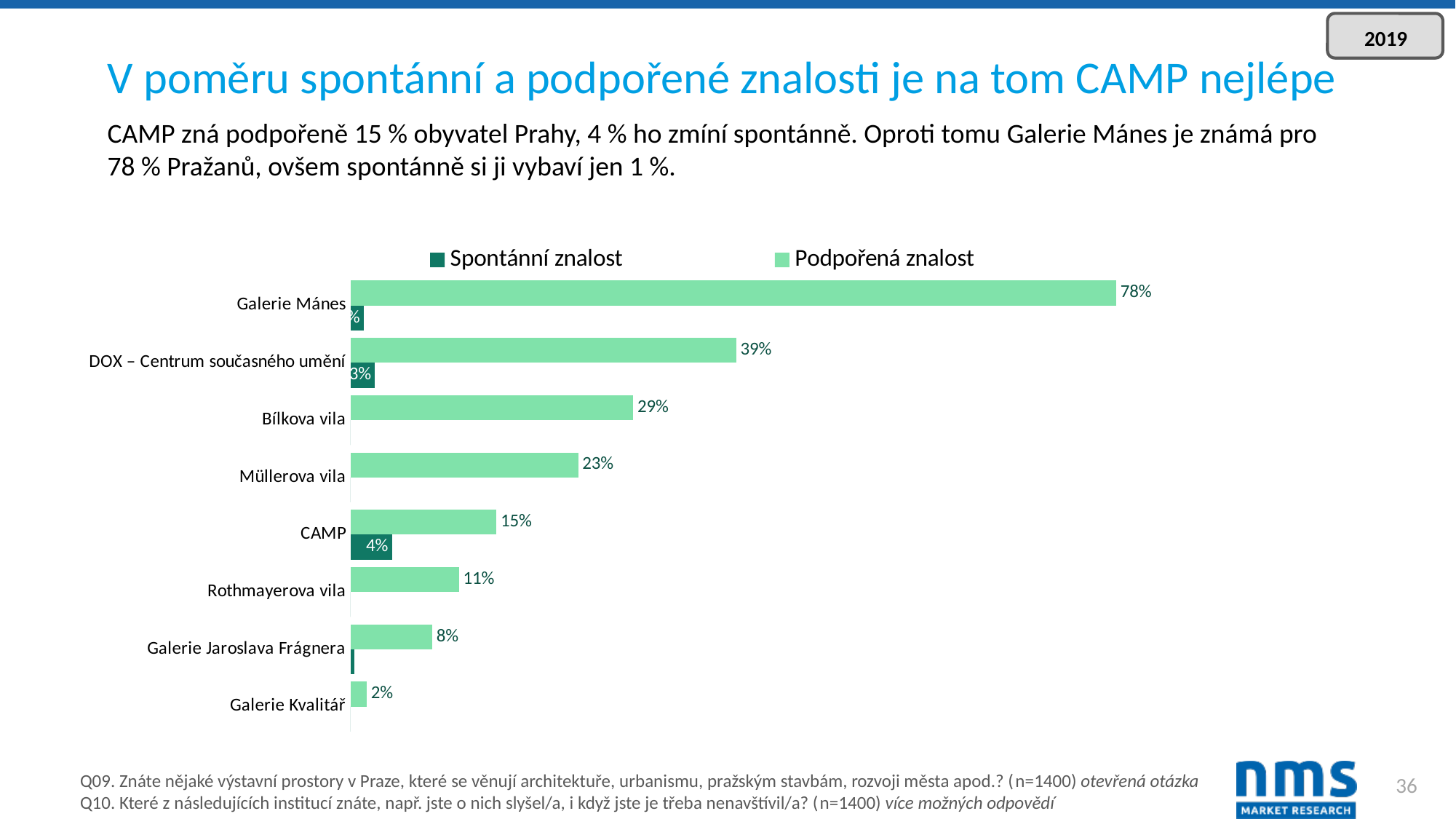

2019
# V poměru spontánní a podpořené znalosti je na tom CAMP nejlépe
CAMP zná podpořeně 15 % obyvatel Prahy, 4 % ho zmíní spontánně. Oproti tomu Galerie Mánes je známá pro 78 % Pražanů, ovšem spontánně si ji vybaví jen 1 %.

### Chart

| Category | Podpořená znalost | Spontánní znalost |
|---|---|---|
| Galerie Mánes | 0.7757142857142857 | 0.013571428571428571 |
| DOX – Centrum současného umění | 0.39071428571428574 | 0.025 |
| Bílkova vila | 0.2864285714285714 | 0.0 |
| Müllerova vila | 0.2307142857142857 | 0.0 |
| CAMP | 0.14785714285714285 | 0.04214285714285714 |
| Rothmayerova vila | 0.11 | 0.0 |
| Galerie Jaroslava Frágnera | 0.08285714285714285 | 0.004285714285714286 |
| Galerie Kvalitář | 0.016428571428571428 | 0.0 |
36
Q09. Znáte nějaké výstavní prostory v Praze, které se věnují architektuře, urbanismu, pražským stavbám, rozvoji města apod.? (n=1400) otevřená otázka
Q10. Které z následujících institucí znáte, např. jste o nich slyšel/a, i když jste je třeba nenavštívil/a? (n=1400) více možných odpovědí